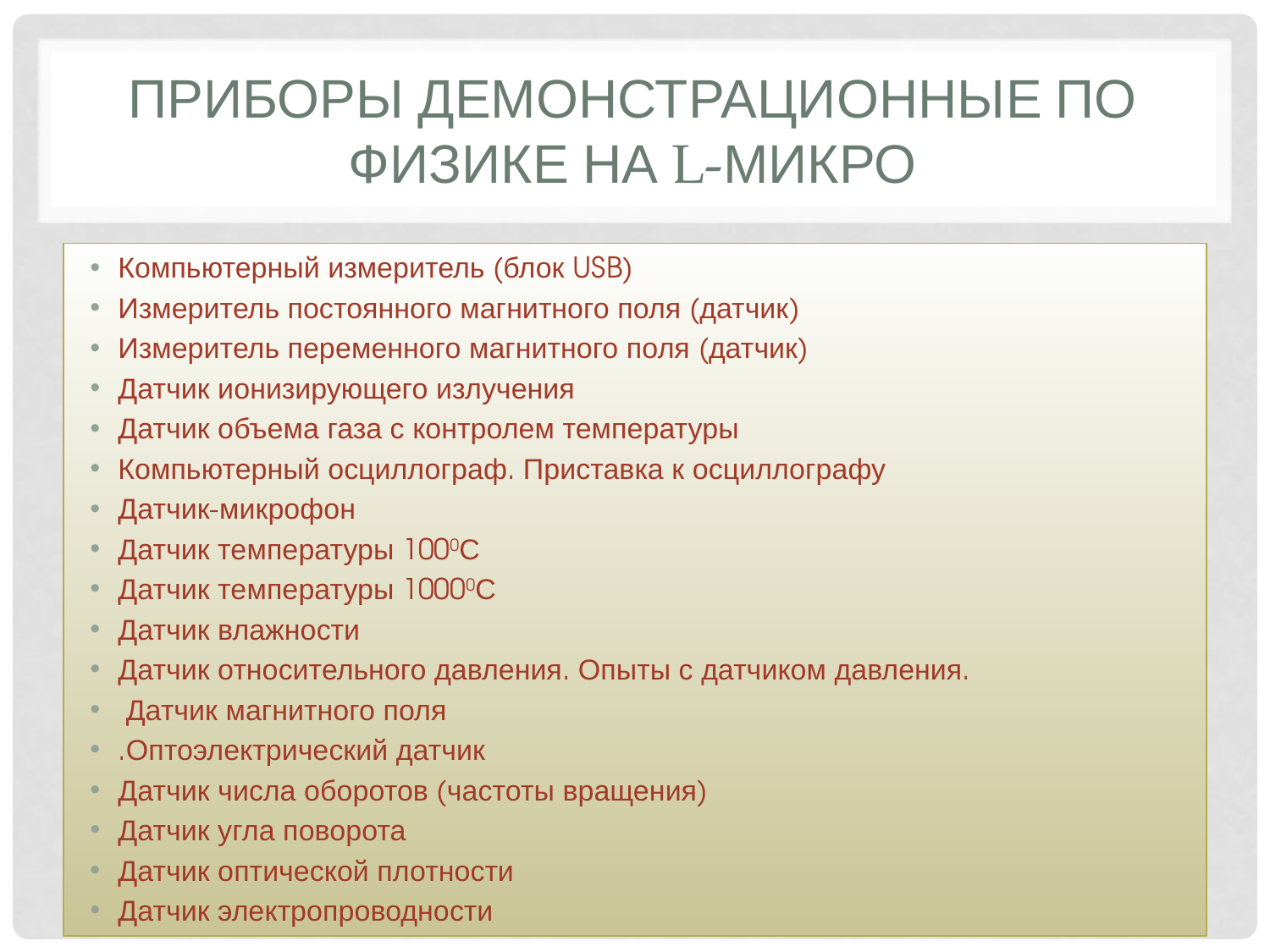

# приборы демонстрационные по физике на L-микро
Компьютерный измеритель (блок USB)
Измеритель постоянного магнитного поля (датчик)
Измеритель переменного магнитного поля (датчик)
Датчик ионизирующего излучения
Датчик объема газа с контролем температуры
Компьютерный осциллограф. Приставка к осциллографу
Датчик-микрофон
Датчик температуры 1000С
Датчик температуры 10000С
Датчик влажности
Датчик относительного давления. Опыты с датчиком давления.
 Датчик магнитного поля
.Оптоэлектрический датчик
Датчик числа оборотов (частоты вращения)
Датчик угла поворота
Датчик оптической плотности
Датчик электропроводности